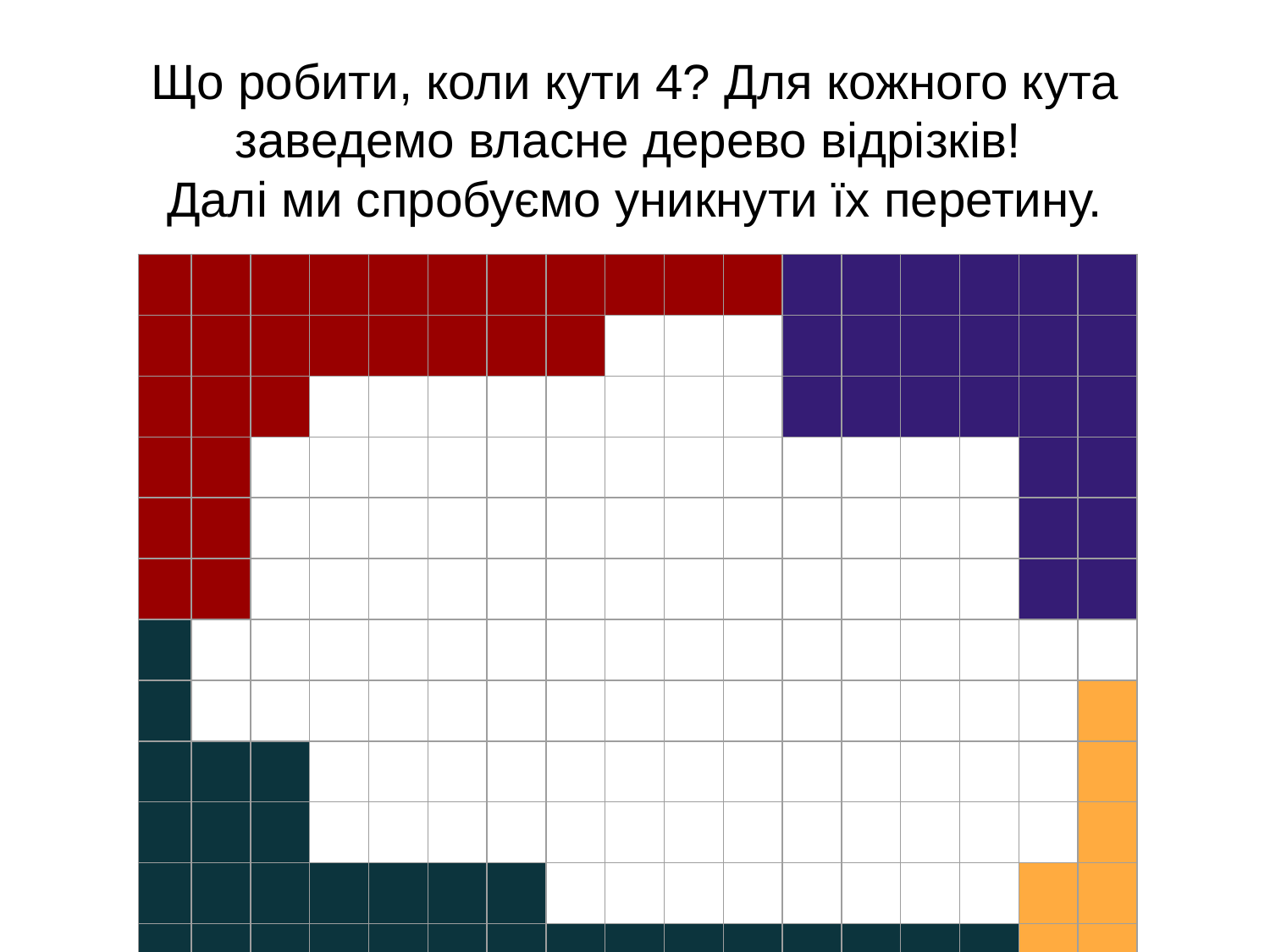

# Що робити, коли кути 4? Для кожного кута заведемо власне дерево відрізків! Далі ми спробуємо уникнути їх перетину.
|  |  |  |  |  |  |  |  |  |  |  |  |  |  |  |  |  |
| --- | --- | --- | --- | --- | --- | --- | --- | --- | --- | --- | --- | --- | --- | --- | --- | --- |
|  |  |  |  |  |  |  |  |  |  |  |  |  |  |  |  |  |
|  |  |  |  |  |  |  |  |  |  |  |  |  |  |  |  |  |
|  |  |  |  |  |  |  |  |  |  |  |  |  |  |  |  |  |
|  |  |  |  |  |  |  |  |  |  |  |  |  |  |  |  |  |
|  |  |  |  |  |  |  |  |  |  |  |  |  |  |  |  |  |
|  |  |  |  |  |  |  |  |  |  |  |  |  |  |  |  |  |
|  |  |  |  |  |  |  |  |  |  |  |  |  |  |  |  |  |
|  |  |  |  |  |  |  |  |  |  |  |  |  |  |  |  |  |
|  |  |  |  |  |  |  |  |  |  |  |  |  |  |  |  |  |
|  |  |  |  |  |  |  |  |  |  |  |  |  |  |  |  |  |
|  |  |  |  |  |  |  |  |  |  |  |  |  |  |  |  |  |